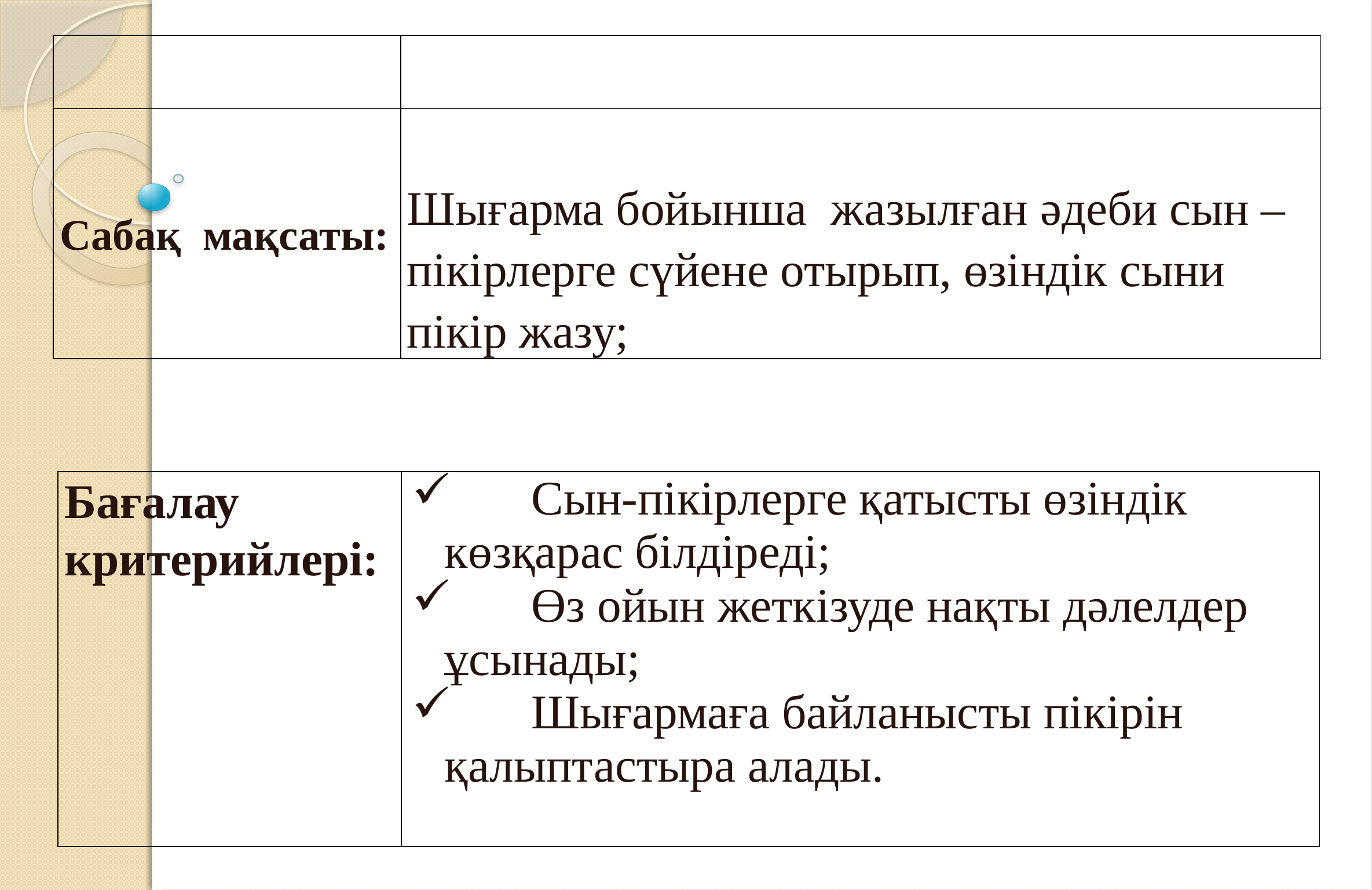

|  |  |
| --- | --- |
| Сабақ мақсаты: | Шығарма бойынша жазылған әдеби сын –пікірлерге сүйене отырып, өзіндік сыни пікір жазу; |
| Бағалау критерийлері: | Сын-пікірлерге қатысты өзіндік көзқарас білдіреді; Өз ойын жеткізуде нақты дәлелдер ұсынады; Шығармаға байланысты пікірін қалыптастыра алады. |
| --- | --- |